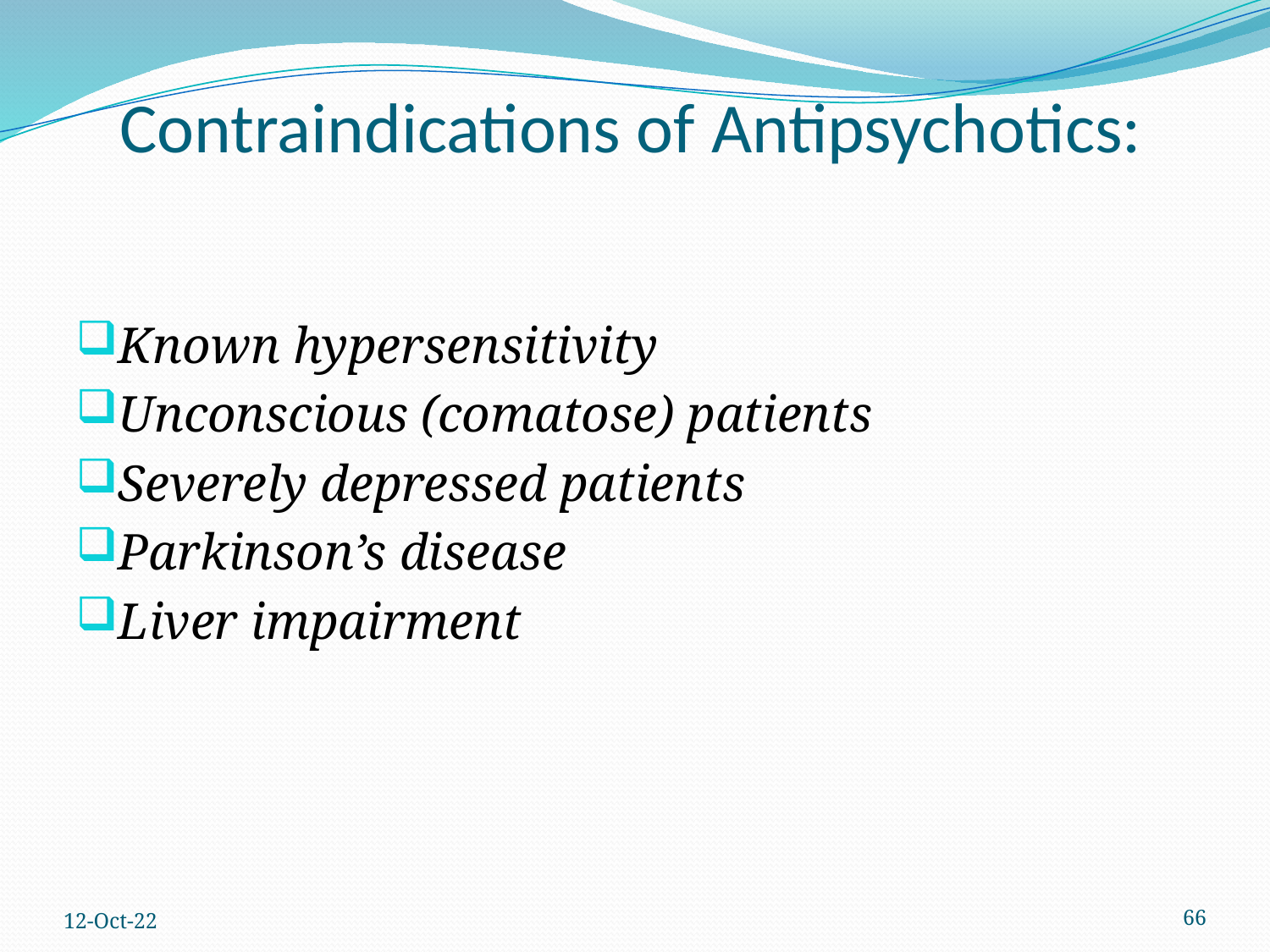

# Contraindications of Antipsychotics:

Known hypersensitivity
Unconscious (comatose) patients
Severely depressed patients
Parkinson’s disease
Liver impairment

12-Oct-22
66